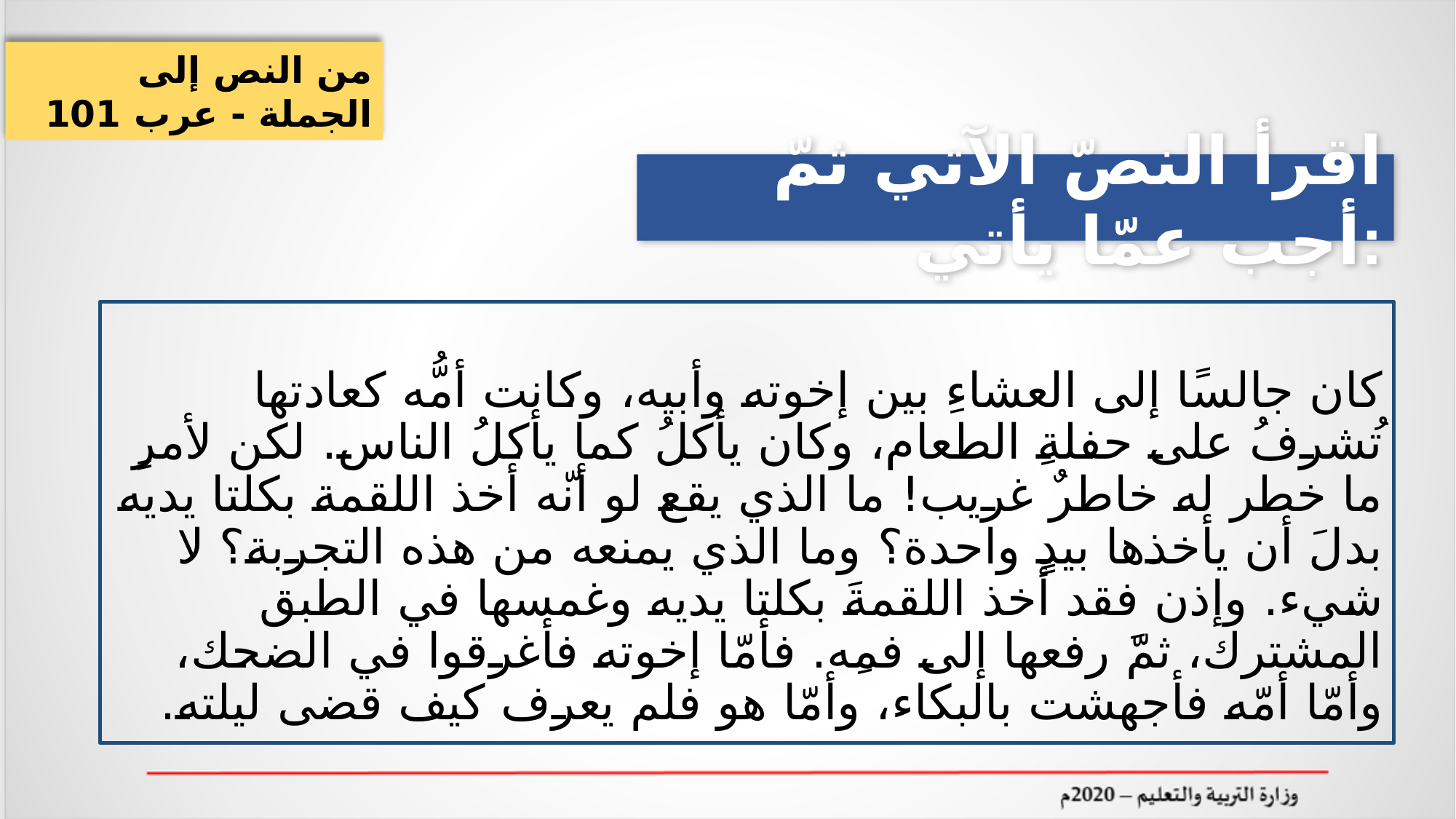

من النص إلى الجملة - عرب 101
اقرأ النصّ الآتي ثمّ أجب عمّا يأتي:

كان جالسًا إلى العشاءِ بين إخوته وأبيه، وكانت أمُّه كعادتها تُشرفُ على حفلةِ الطعام، وكان يأكلُ كما يأكلُ الناس. لكن لأمرٍ ما خطر له خاطرٌ غريب! ما الذي يقع لو أنّه أخذ اللقمة بكلتا يديه بدلَ أن يأخذها بيدٍ واحدة؟ وما الذي يمنعه من هذه التجربة؟ لا شيء. وإذن فقد أخذ اللقمةَ بكلتا يديه وغمسها في الطبق المشترك، ثمَّ رفعها إلى فمِه. فأمّا إخوته فأغرقوا في الضحك، وأمّا أمّه فأجهشت بالبكاء، وأمّا هو فلم يعرف كيف قضى ليلته.